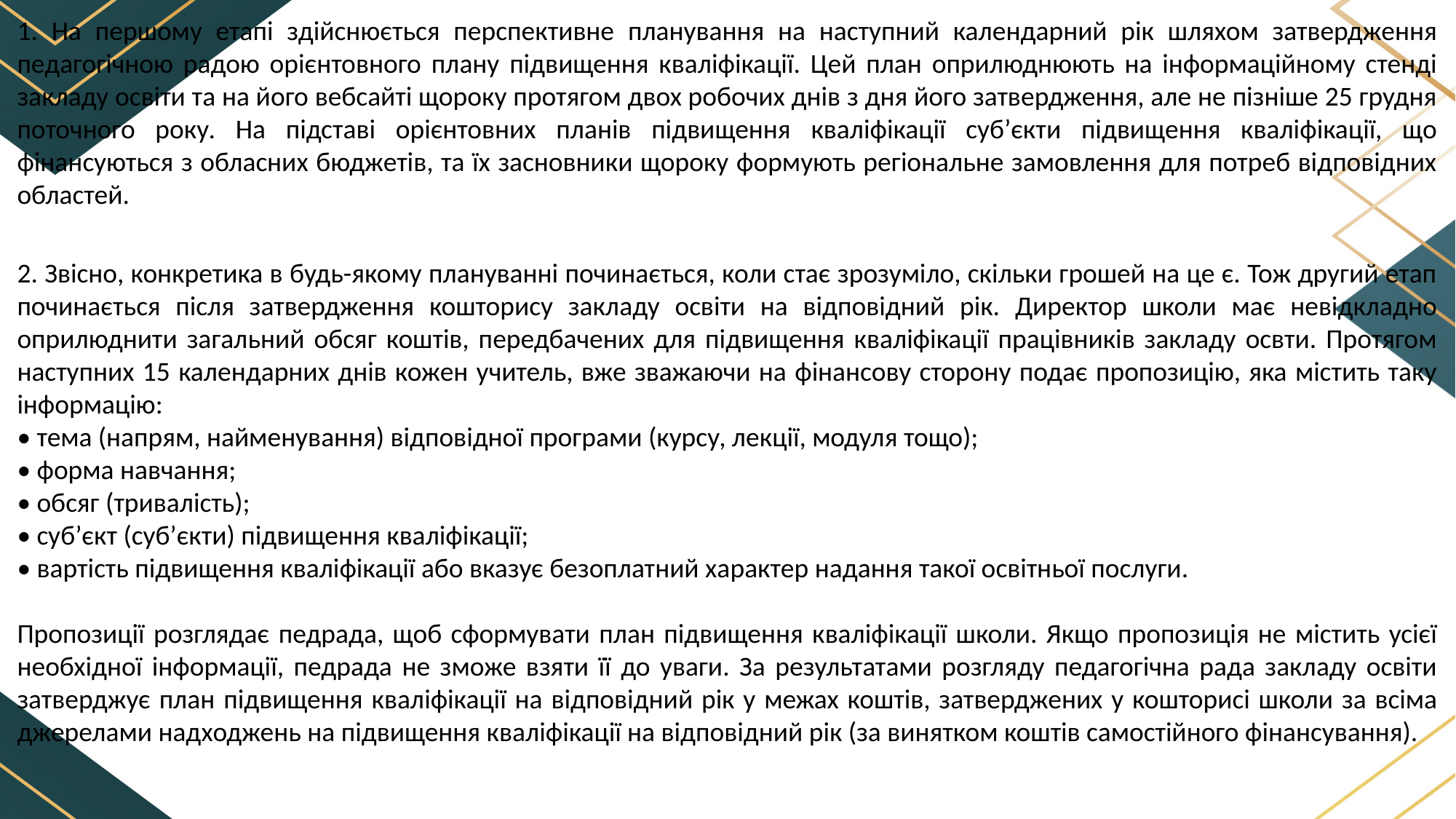

1. На першому етапі здійснюється перспективне планування на наступний календарний рік шляхом затвердження педагогічною радою орієнтовного плану підвищення кваліфікації. Цей план оприлюднюють на інформаційному стенді закладу освіти та на його вебсайті щороку протягом двох робочих днів з дня його затвердження, але не пізніше 25 грудня поточного року. На підставі орієнтовних планів підвищення кваліфікації суб’єкти підвищення кваліфікації, що фінансуються з обласних бюджетів, та їх засновники щороку формують регіональне замовлення для потреб відповідних областей.
2. Звісно, конкретика в будь-якому плануванні починається, коли стає зрозуміло, скільки грошей на це є. Тож другий етап починається після затвердження кошторису закладу освіти на відповідний рік. Директор школи має невідкладно оприлюднити загальний обсяг коштів, передбачених для підвищення кваліфікації працівників закладу освти. Протягом наступних 15 календарних днів кожен учитель, вже зважаючи на фінансову сторону подає пропозицію, яка містить таку інформацію:
• тема (напрям, найменування) відповідної програми (курсу, лекції, модуля тощо);
• форма навчання;
• обсяг (тривалість);
• суб’єкт (суб’єкти) підвищення кваліфікації;
• вартість підвищення кваліфікації або вказує безоплатний характер надання такої освітньої послуги.

Пропозиції розглядає педрада, щоб сформувати план підвищення кваліфікації школи. Якщо пропозиція не містить усієї необхідної інформації, педрада не зможе взяти її до уваги. За результатами розгляду педагогічна рада закладу освіти затверджує план підвищення кваліфікації на відповідний рік у межах коштів, затверджених у кошторисі школи за всіма джерелами надходжень на підвищення кваліфікації на відповідний рік (за винятком коштів самостійного фінансування).